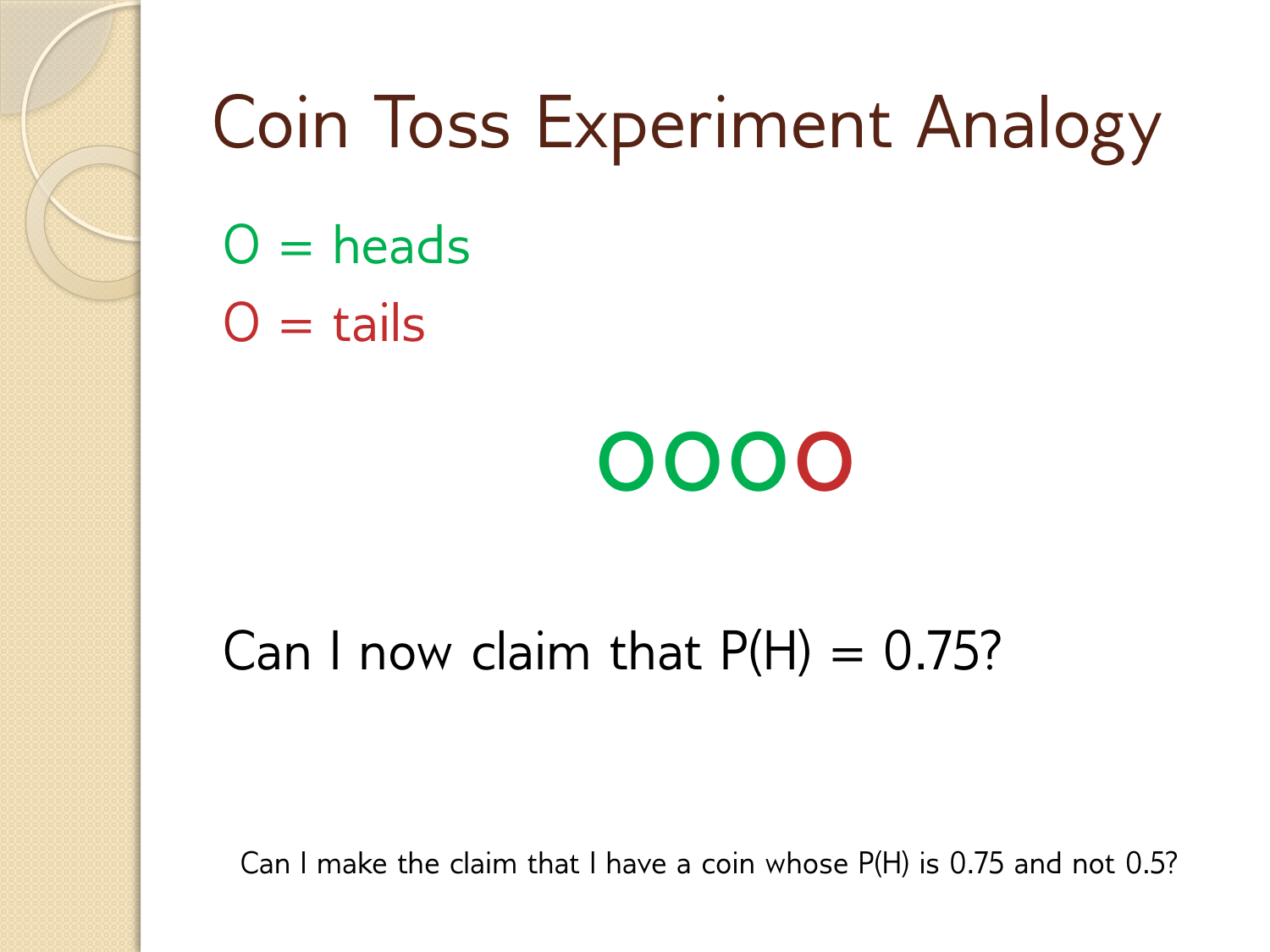

# Coin Toss Experiment Analogy
O = heads
O = tails
oooo

Can I now claim that P(H) = 0.75?
Can I make the claim that I have a coin whose P(H) is 0.75 and not 0.5?